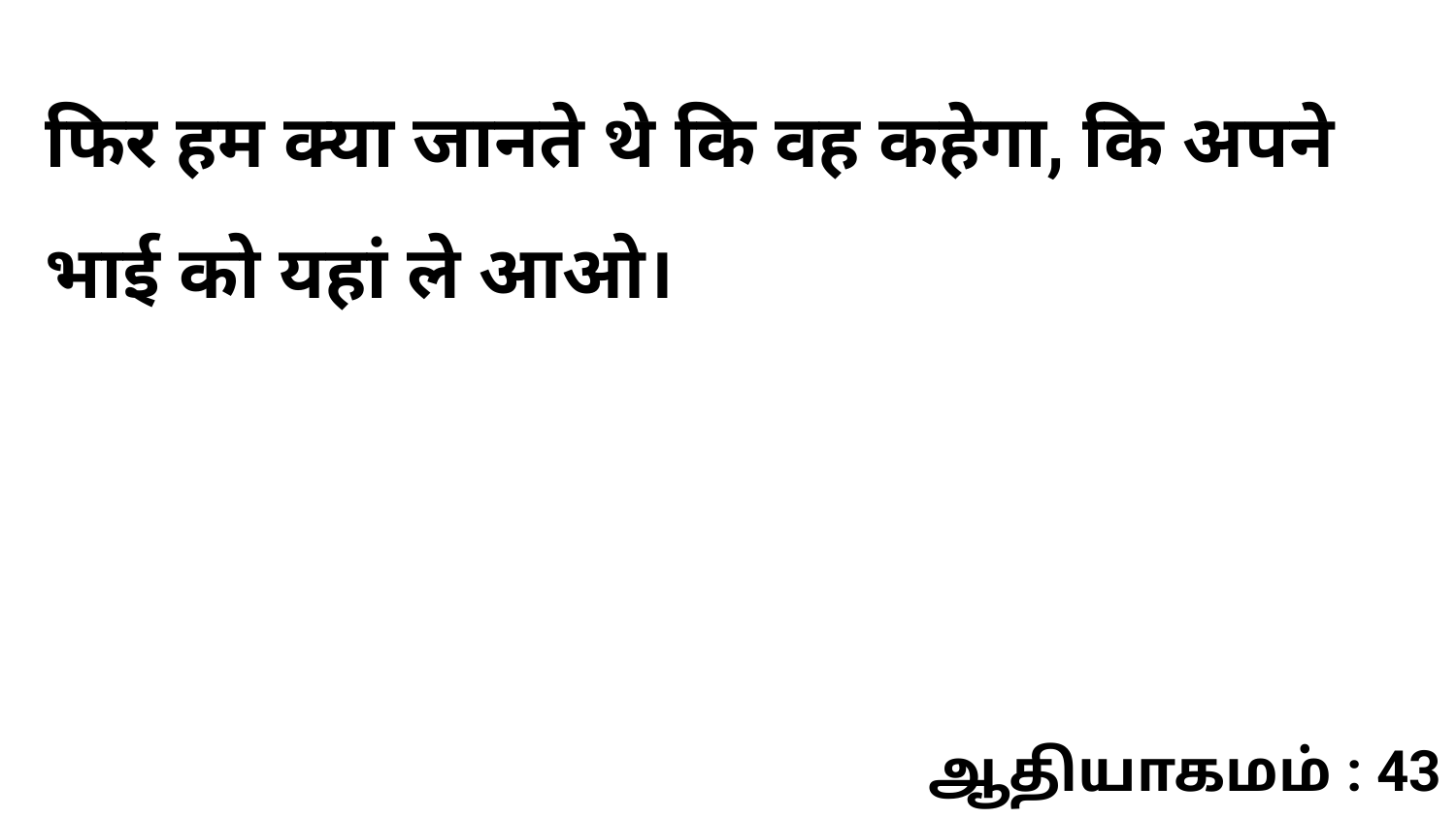

फिर हम क्या जानते थे कि वह कहेगा, कि अपने भाई को यहां ले आओ।
ஆதியாகமம் : 43